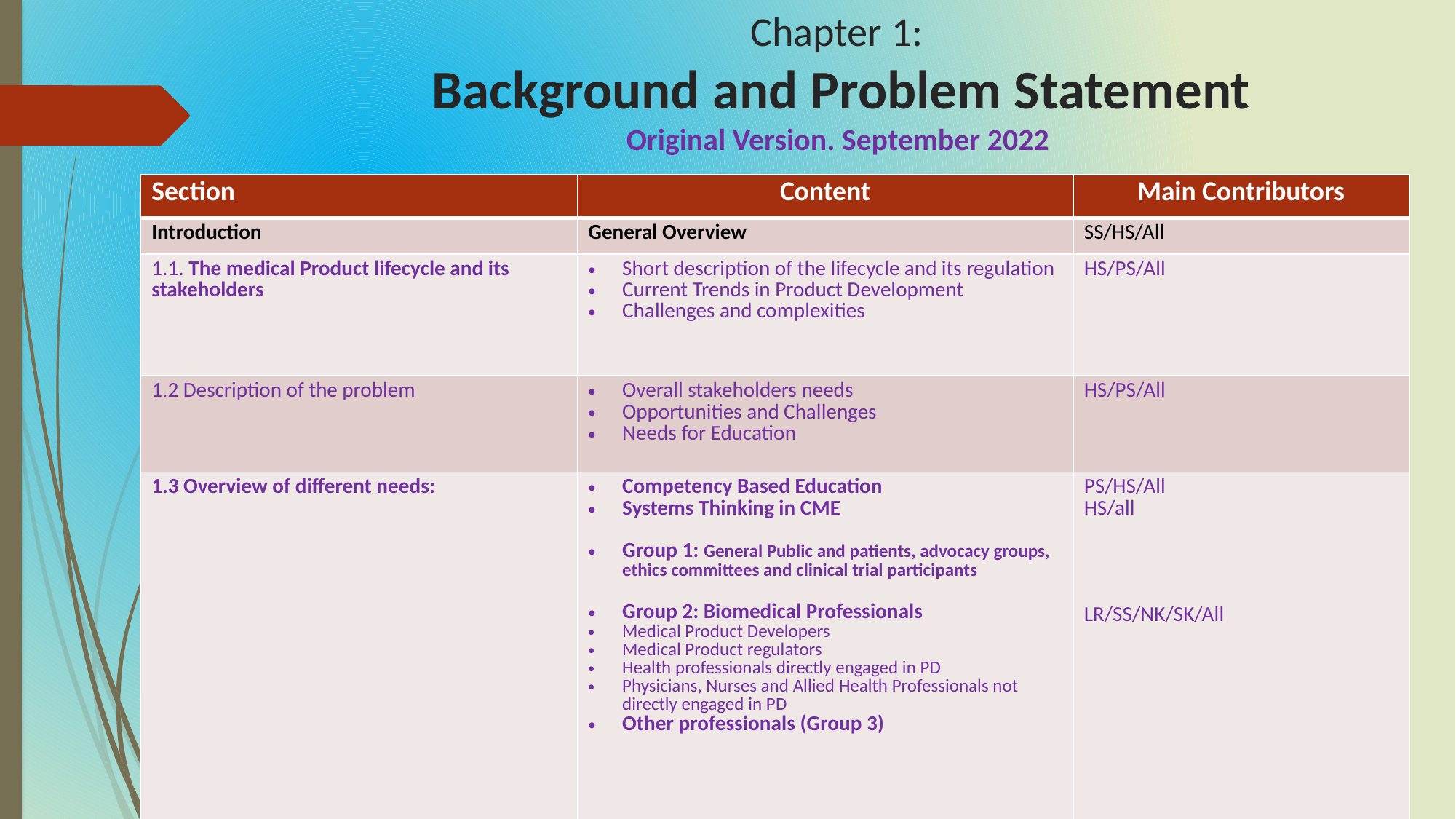

# Chapter 1: Background and Problem Statement Original Version. September 2022
| Section | Content | Main Contributors |
| --- | --- | --- |
| Introduction | General Overview | SS/HS/All |
| 1.1. The medical Product lifecycle and its stakeholders | Short description of the lifecycle and its regulation Current Trends in Product Development Challenges and complexities | HS/PS/All |
| 1.2 Description of the problem | Overall stakeholders needs Opportunities and Challenges Needs for Education | HS/PS/All |
| 1.3 Overview of different needs: | Competency Based Education Systems Thinking in CME Group 1: General Public and patients, advocacy groups, ethics committees and clinical trial participants Group 2: Biomedical Professionals Medical Product Developers Medical Product regulators Health professionals directly engaged in PD Physicians, Nurses and Allied Health Professionals not directly engaged in PD Other professionals (Group 3) | PS/HS/All HS/all LR/SS/NK/SK/All |